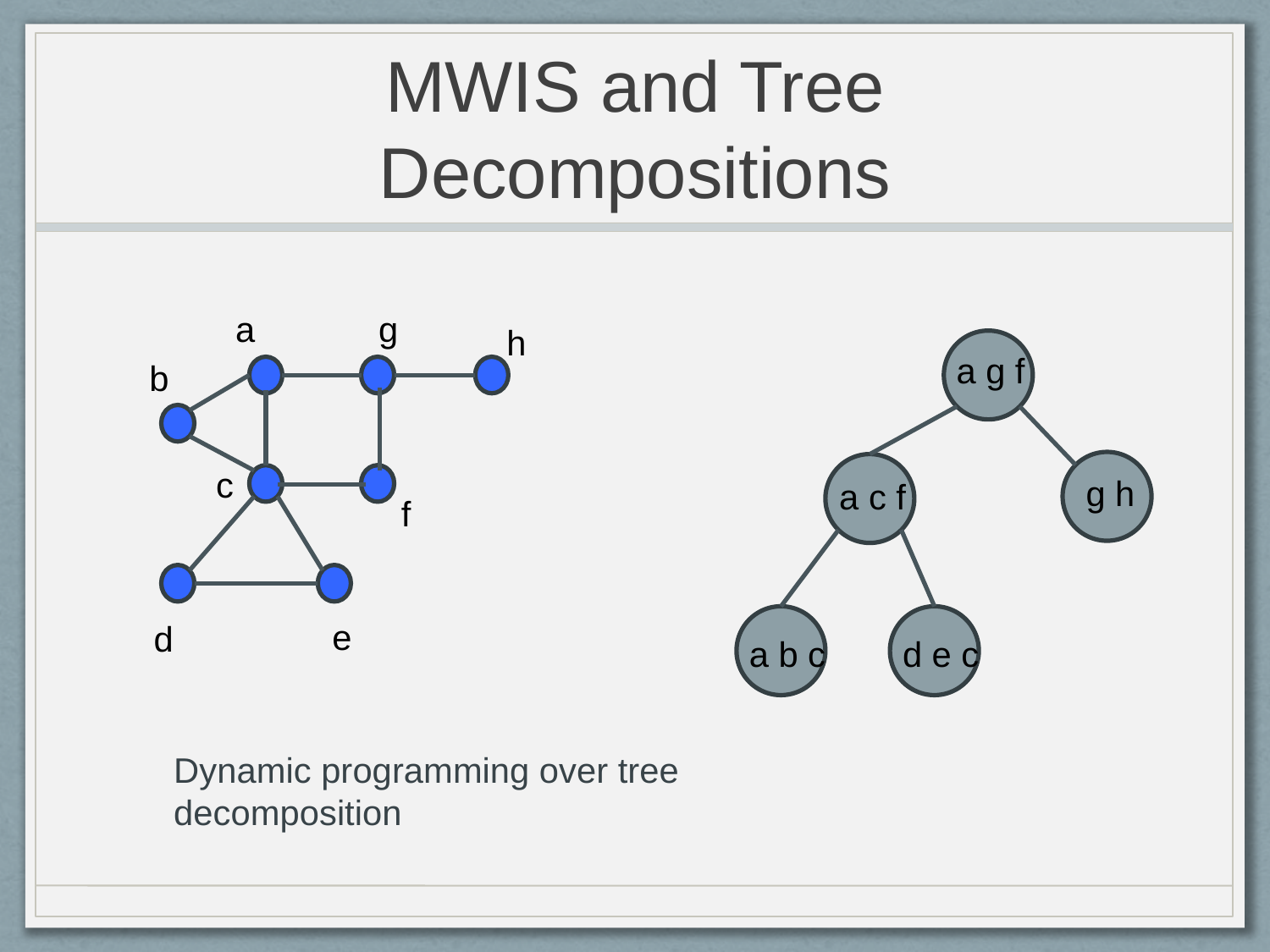

# MWIS and Tree Decompositions
a
g
h
b

c

f

e
d

a g f

g h
a c f

a b c
d e c
Dynamic programming over tree decomposition